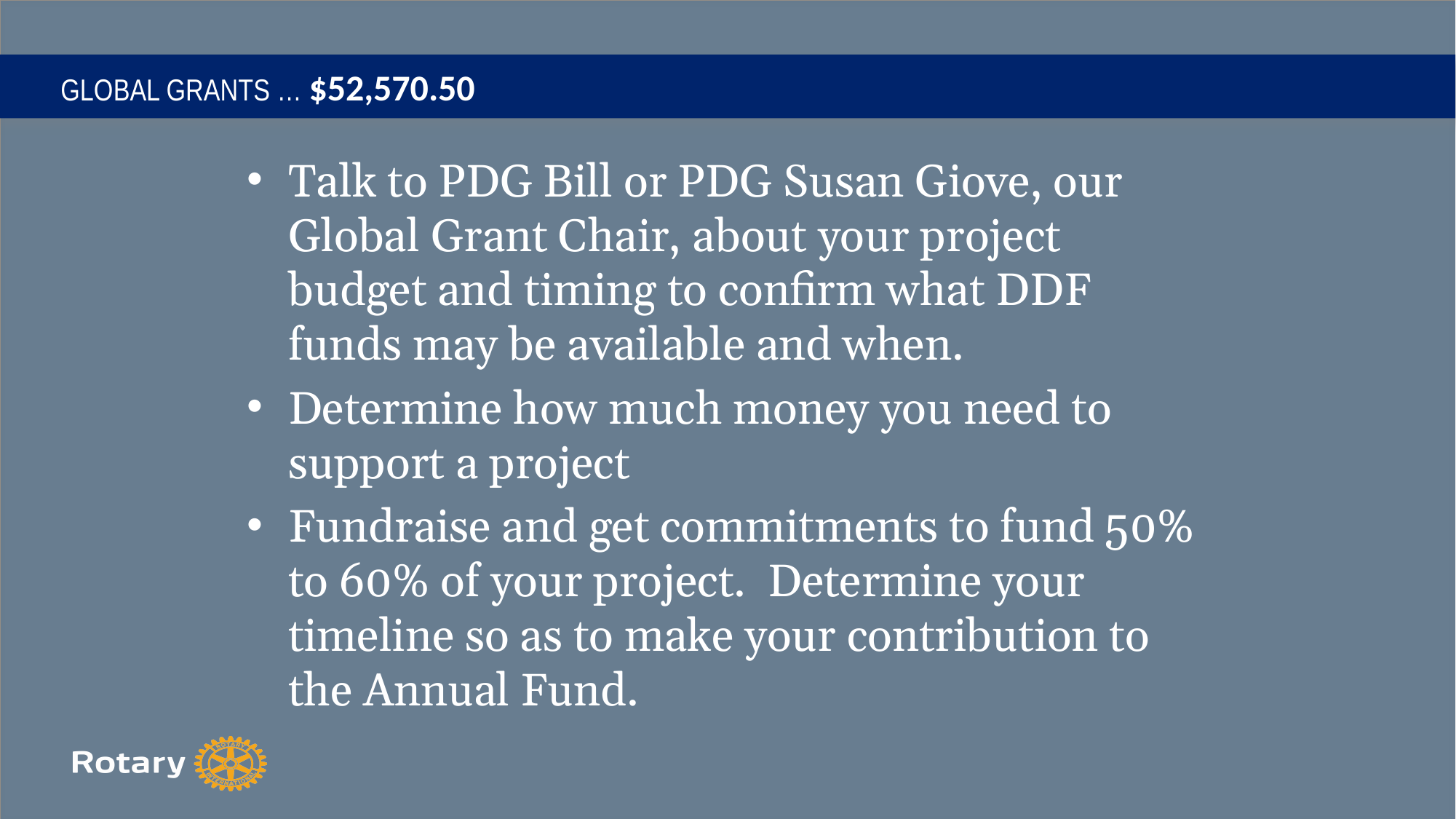

# GLOBAL GRANTS … $52,570.50
Talk to PDG Bill or PDG Susan Giove, our Global Grant Chair, about your project budget and timing to confirm what DDF funds may be available and when.
Determine how much money you need to support a project
Fundraise and get commitments to fund 50% to 60% of your project.  Determine your timeline so as to make your contribution to the Annual Fund.